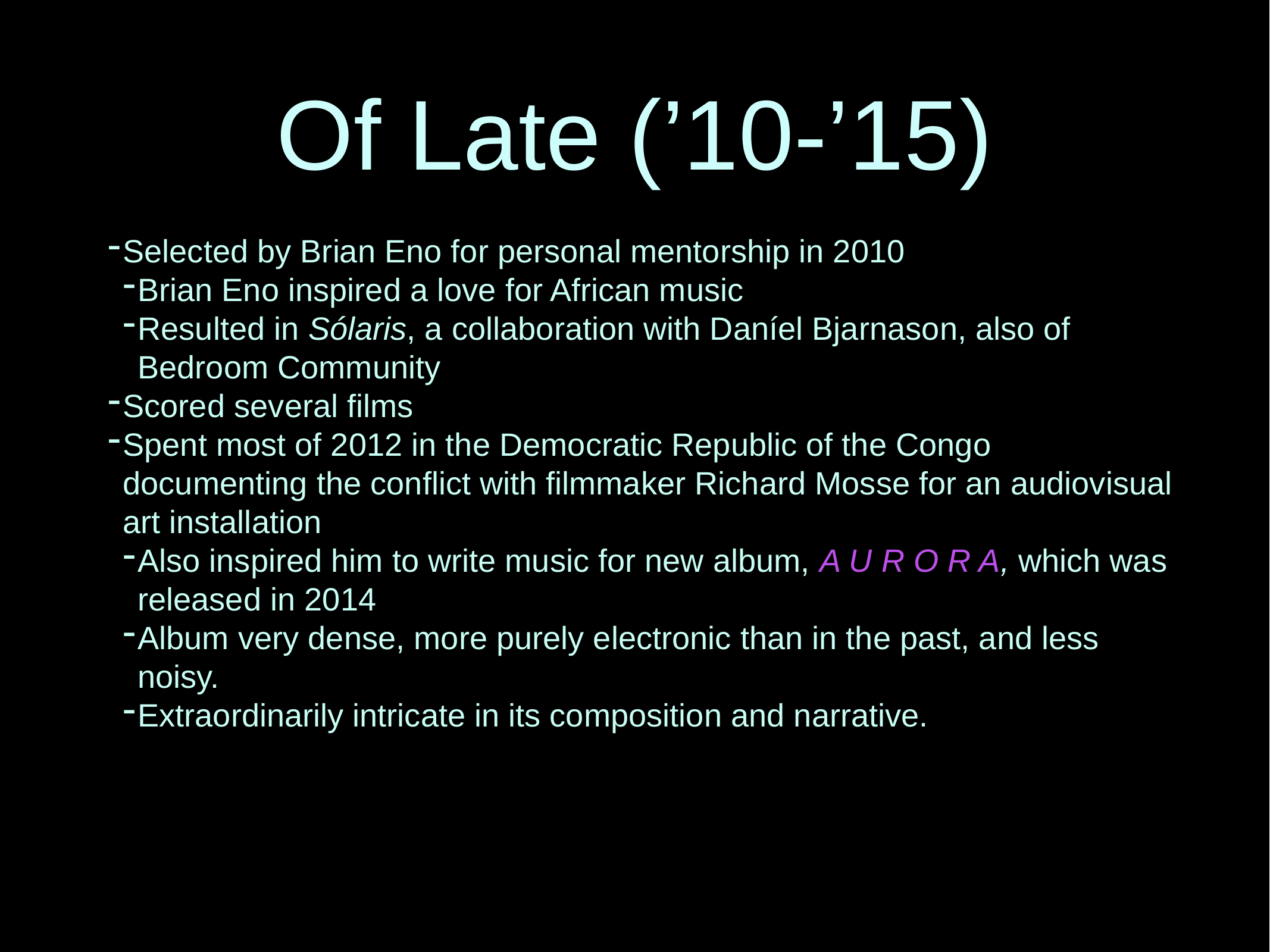

# Of Late (’10-’15)
Selected by Brian Eno for personal mentorship in 2010
Brian Eno inspired a love for African music
Resulted in Sólaris, a collaboration with Daníel Bjarnason, also of Bedroom Community
Scored several films
Spent most of 2012 in the Democratic Republic of the Congo documenting the conflict with filmmaker Richard Mosse for an audiovisual art installation
Also inspired him to write music for new album, A U R O R A, which was released in 2014
Album very dense, more purely electronic than in the past, and less noisy.
Extraordinarily intricate in its composition and narrative.